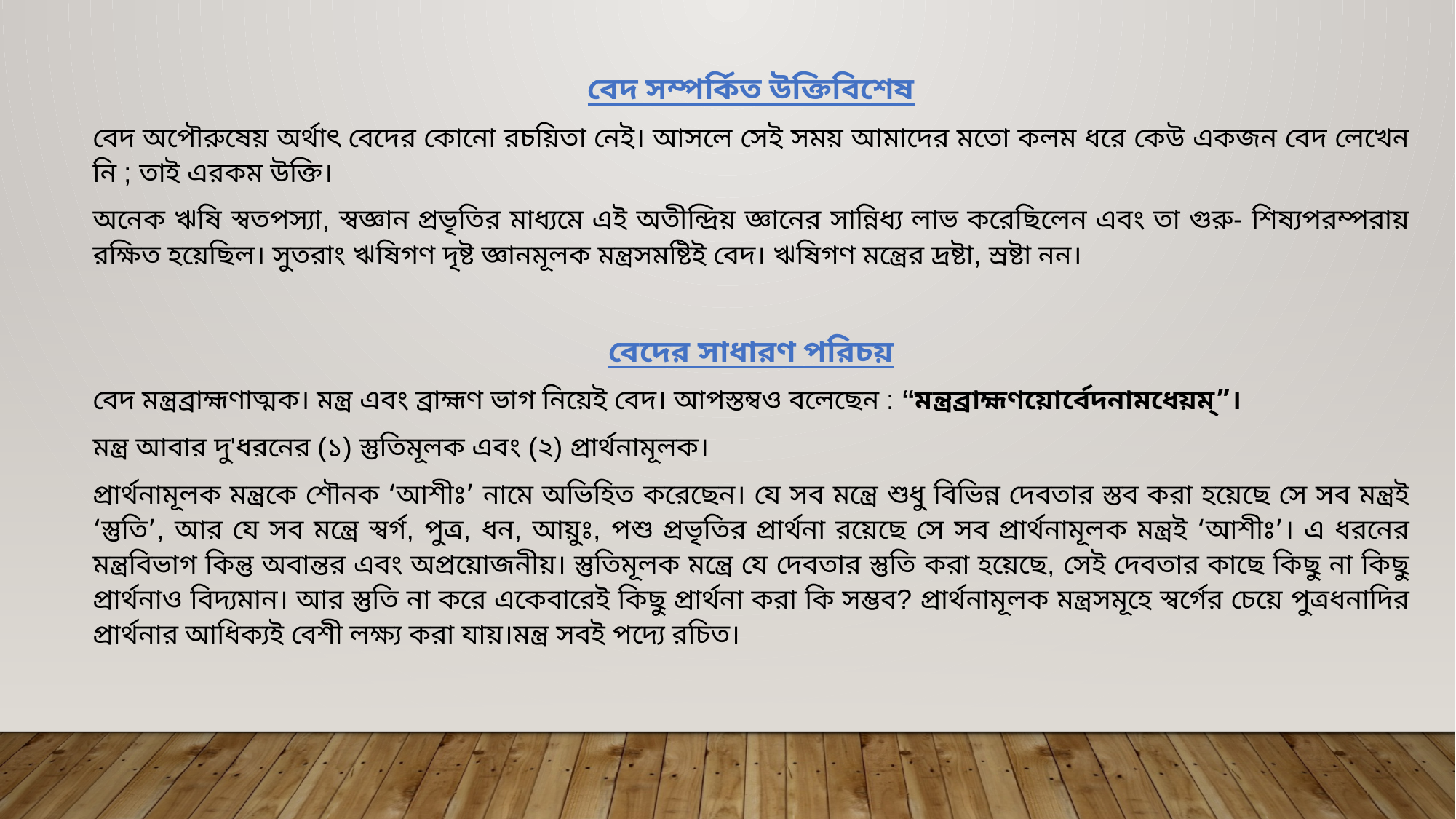

বেদ সম্পর্কিত উক্তিবিশেষ
বেদ অপৌরুষেয় অর্থাৎ বেদের কোনো রচয়িতা নেই। আসলে সেই সময় আমাদের মতো কলম ধরে কেউ একজন বেদ লেখেন নি ; তাই এরকম উক্তি।
অনেক ঋষি স্বতপস্যা, স্বজ্ঞান প্রভৃতির মাধ্যমে এই অতীন্দ্রিয় জ্ঞানের সান্নিধ্য লাভ করেছিলেন এবং তা গুরু- শিষ্যপরম্পরায় রক্ষিত হয়েছিল। সুতরাং ঋষিগণ দৃষ্ট জ্ঞানমূলক মন্ত্রসমষ্টিই বেদ। ঋষিগণ মন্ত্রের দ্রষ্টা, স্রষ্টা নন।

বেদের সাধারণ পরিচয়
বেদ মন্ত্রব্রাহ্মণাত্মক। মন্ত্র এবং ব্রাহ্মণ ভাগ নিয়েই বেদ। আপস্তম্বও বলেছেন : “মন্ত্রব্রাহ্মণয়োর্বেদনামধেয়ম্”।
মন্ত্র আবার দু'ধরনের (১) স্তুতিমূলক এবং (২) প্রার্থনামূলক।
প্রার্থনামূলক মন্ত্রকে শৌনক ‘আশীঃ’ নামে অভিহিত করেছেন। যে সব মন্ত্রে শুধু বিভিন্ন দেবতার স্তব করা হয়েছে সে সব মন্ত্রই ‘স্তুতি’, আর যে সব মন্ত্রে স্বর্গ, পুত্র, ধন, আয়ুঃ, পশু প্রভৃতির প্রার্থনা রয়েছে সে সব প্রার্থনামূলক মন্ত্ৰই ‘আশীঃ’। এ ধরনের মন্ত্রবিভাগ কিন্তু অবান্তর এবং অপ্রয়োজনীয়। স্তুতিমূলক মন্ত্রে যে দেবতার স্তুতি করা হয়েছে, সেই দেবতার কাছে কিছু না কিছু প্রার্থনাও বিদ্যমান। আর স্তুতি না করে একেবারেই কিছু প্রার্থনা করা কি সম্ভব? প্রার্থনামূলক মন্ত্রসমূহে স্বর্গের চেয়ে পুত্রধনাদির প্রার্থনার আধিক্যই বেশী লক্ষ্য করা যায়।মন্ত্র সবই পদ্যে রচিত।